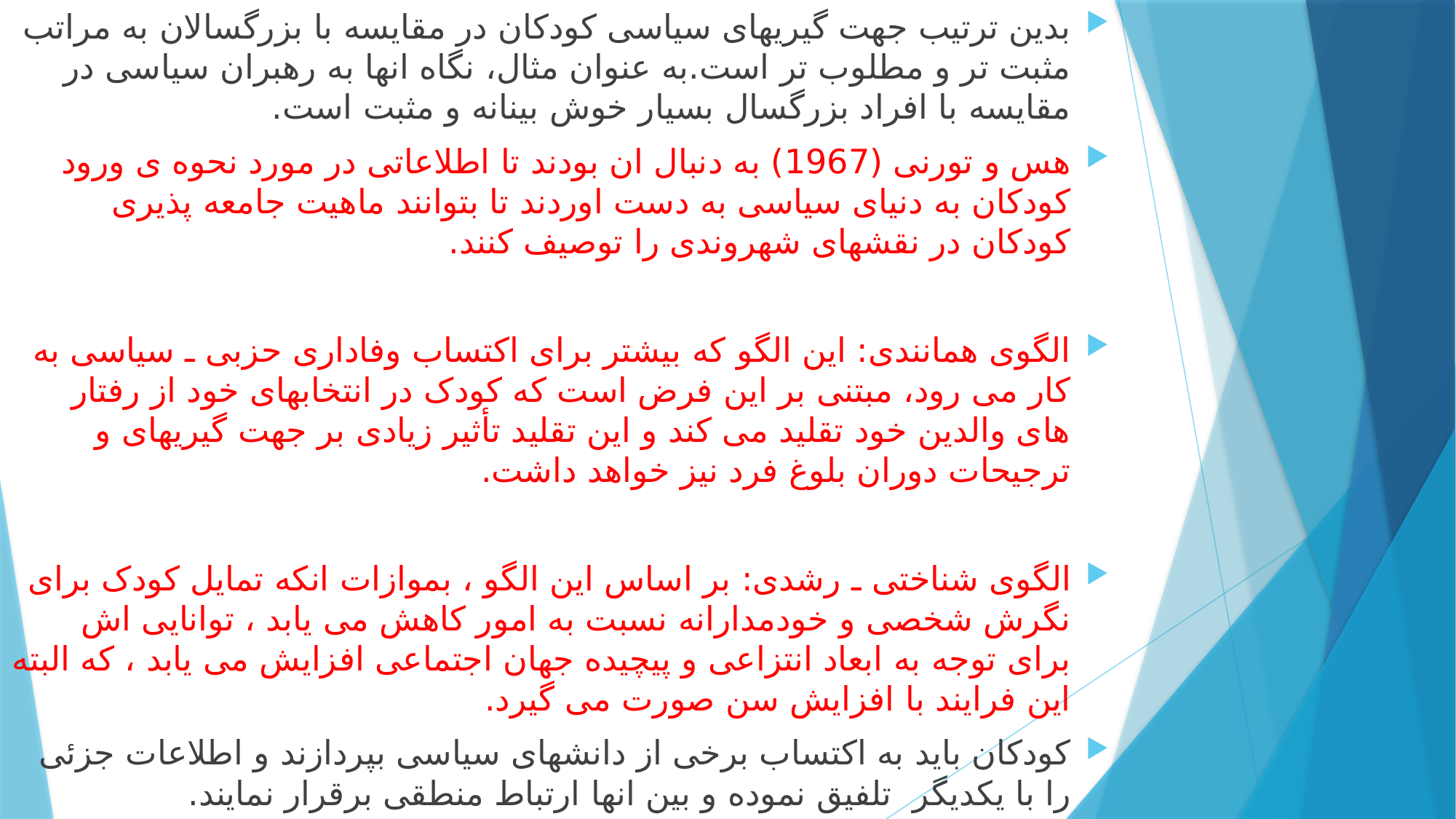

بدین ترتیب جهت گیریهای سیاسی کودکان در مقایسه با بزرگسالان به مراتب مثبت تر و مطلوب تر است.به عنوان مثال، نگاه انها به رهبران سیاسی در مقایسه با افراد بزرگسال بسیار خوش بینانه و مثبت است.
هس و تورنی (1967) به دنبال ان بودند تا اطلاعاتی در مورد نحوه ی ورود کودکان به دنیای سیاسی به دست اوردند تا بتوانند ماهیت جامعه پذیری کودکان در نقشهای شهروندی را توصیف کنند.

الگوی همانندی: این الگو که بیشتر برای اکتساب وفاداری حزبی ـ سیاسی به کار می رود، مبتنی بر این فرض است که کودک در انتخابهای خود از رفتار های والدین خود تقلید می کند و این تقلید تأثیر زیادی بر جهت گیریهای و ترجیحات دوران بلوغ فرد نیز خواهد داشت.

الگوی شناختی ـ رشدی: بر اساس این الگو ، بموازات انکه تمایل کودک برای نگرش شخصی و خودمدارانه نسبت به امور کاهش می یابد ، توانایی اش برای توجه به ابعاد انتزاعی و پیچیده جهان اجتماعی افزایش می یابد ، که البته این فرایند با افزایش سن صورت می گیرد.
کودکان باید به اکتساب برخی از دانشهای سیاسی بپردازند و اطلاعات جزئی را با یکدیگر  تلفیق نموده و بین انها ارتباط منطقی برقرار نمایند.